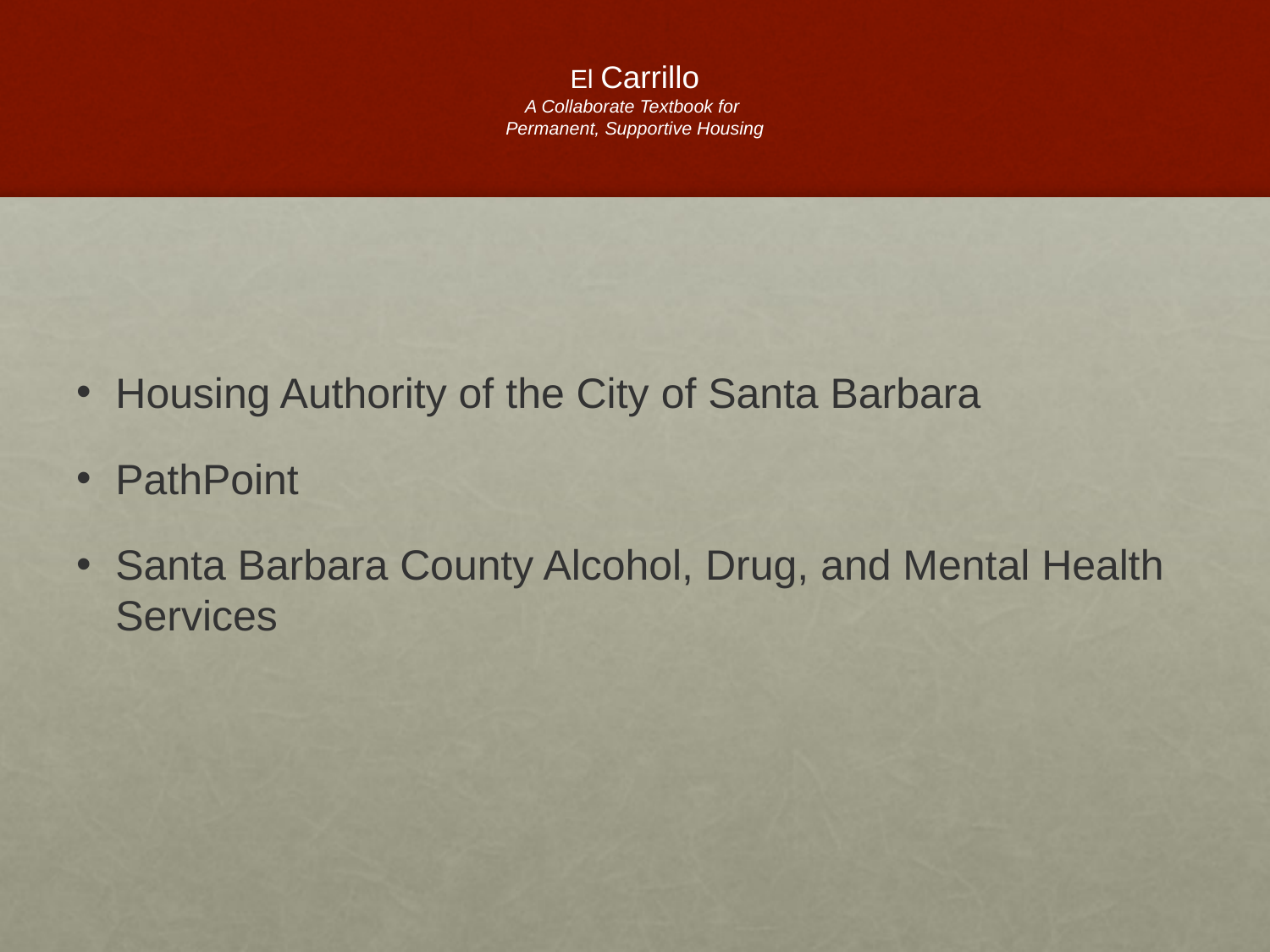

# El Carrillo A Collaborate Textbook for Permanent, Supportive Housing
Housing Authority of the City of Santa Barbara
PathPoint
Santa Barbara County Alcohol, Drug, and Mental Health Services